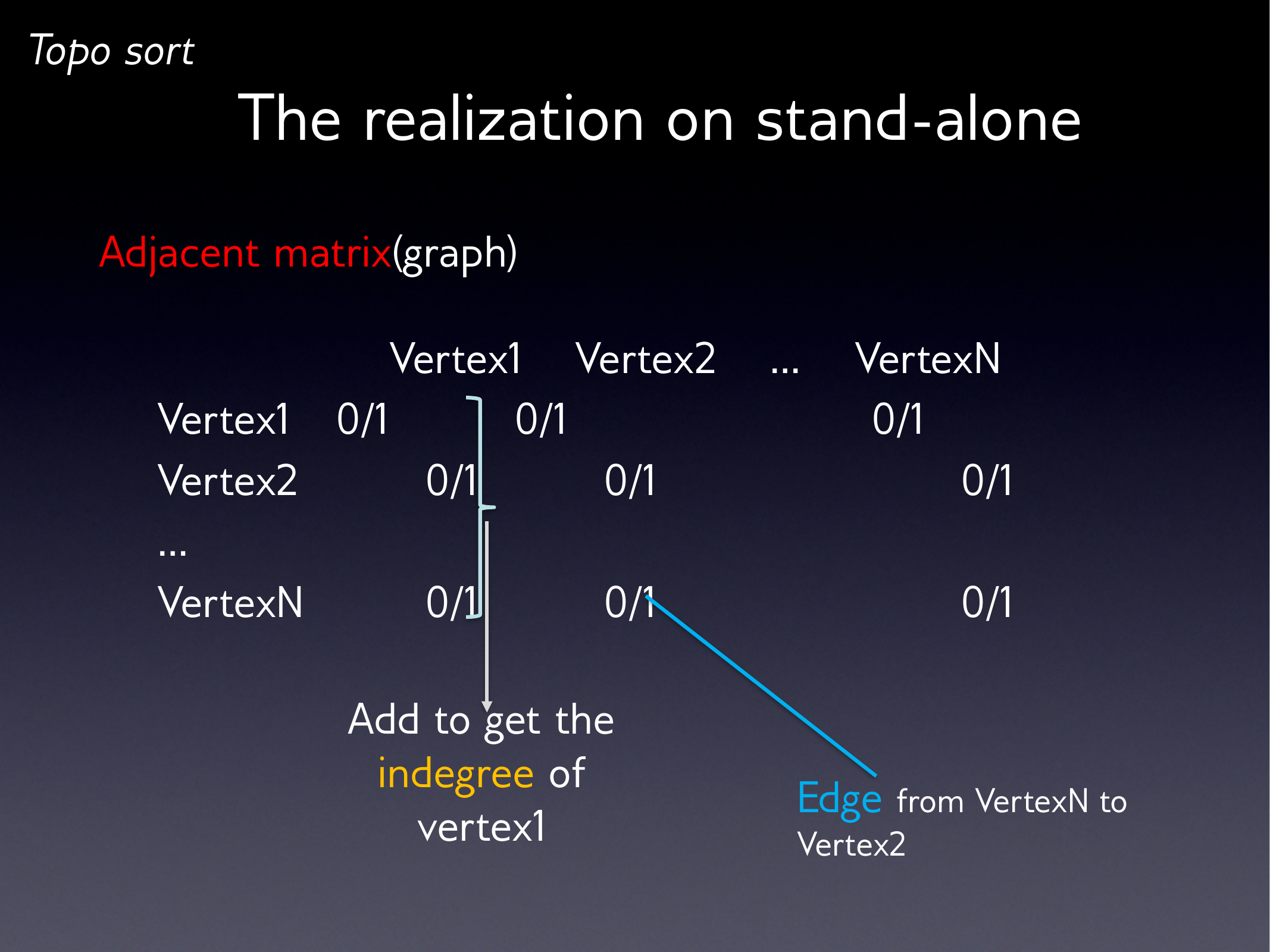

The realization on stand-alone
Topo sort
Adjacent matrix(graph)
		    Vertex1    Vertex2    …    VertexN
Vertex1	0/1		0/1				0/1
Vertex2    	0/1		0/1				0/1
…
VertexN    	0/1		0/1				0/1

Add to get the indegree of vertex1
Edge from VertexN to Vertex2